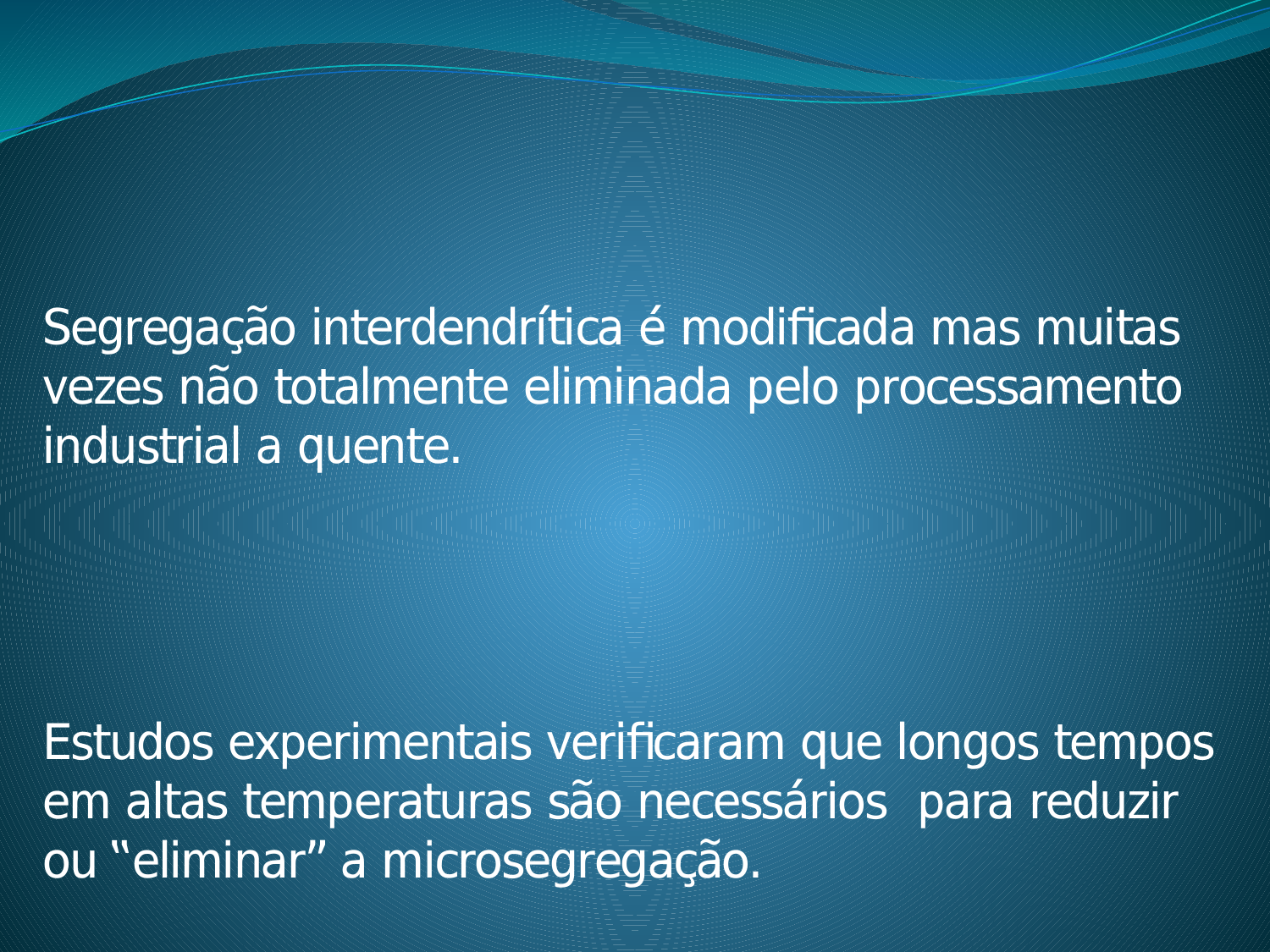

Segregação interdendrítica é modificada mas muitas vezes não totalmente eliminada pelo processamento industrial a quente.

Estudos experimentais verificaram que longos tempos em altas temperaturas são necessários  para reduzir ou “eliminar” a microsegregação.